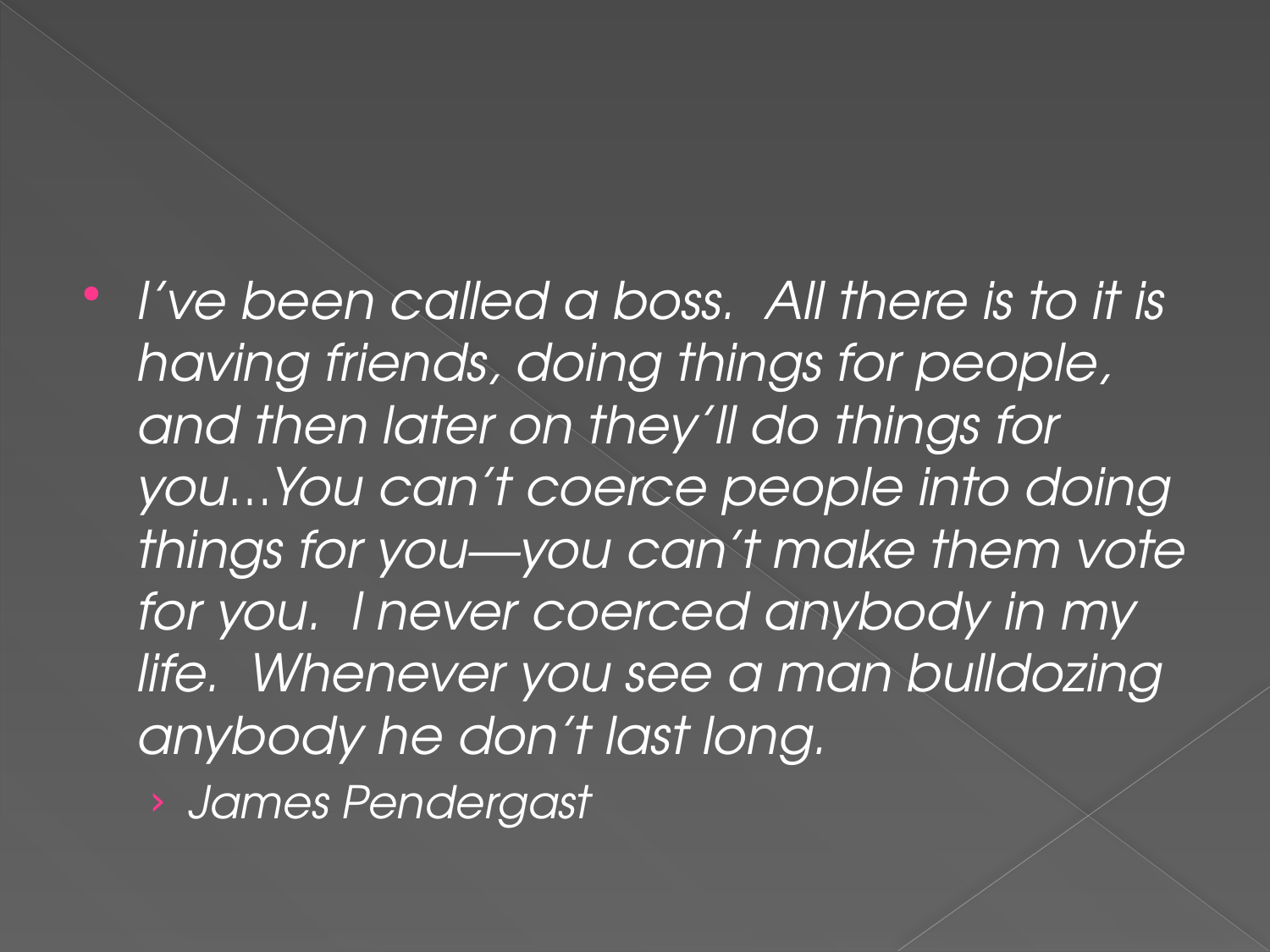

#
I’ve been called a boss.  All there is to it is having friends, doing things for people, and then later on they’ll do things for you…You can’t coerce people into doing things for you—you can’t make them vote for you.  I never coerced anybody in my life.  Whenever you see a man bulldozing anybody he don’t last long.
James Pendergast